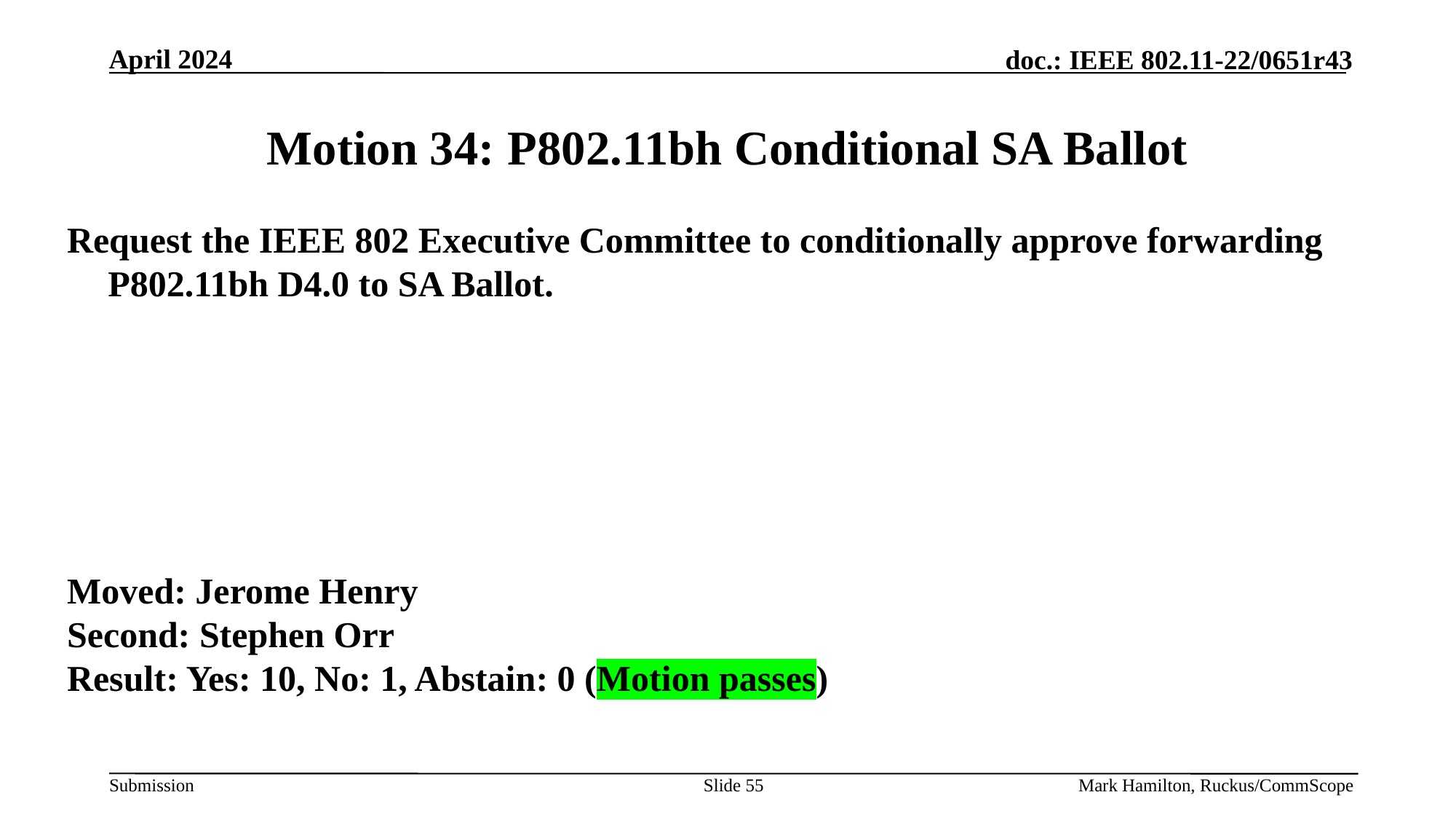

# Motion 34: P802.11bh Conditional SA Ballot
Request the IEEE 802 Executive Committee to conditionally approve forwarding P802.11bh D4.0 to SA Ballot.

Moved: Jerome Henry
Second: Stephen Orr
Result: Yes: 10, No: 1, Abstain: 0 (Motion passes)

Slide 55